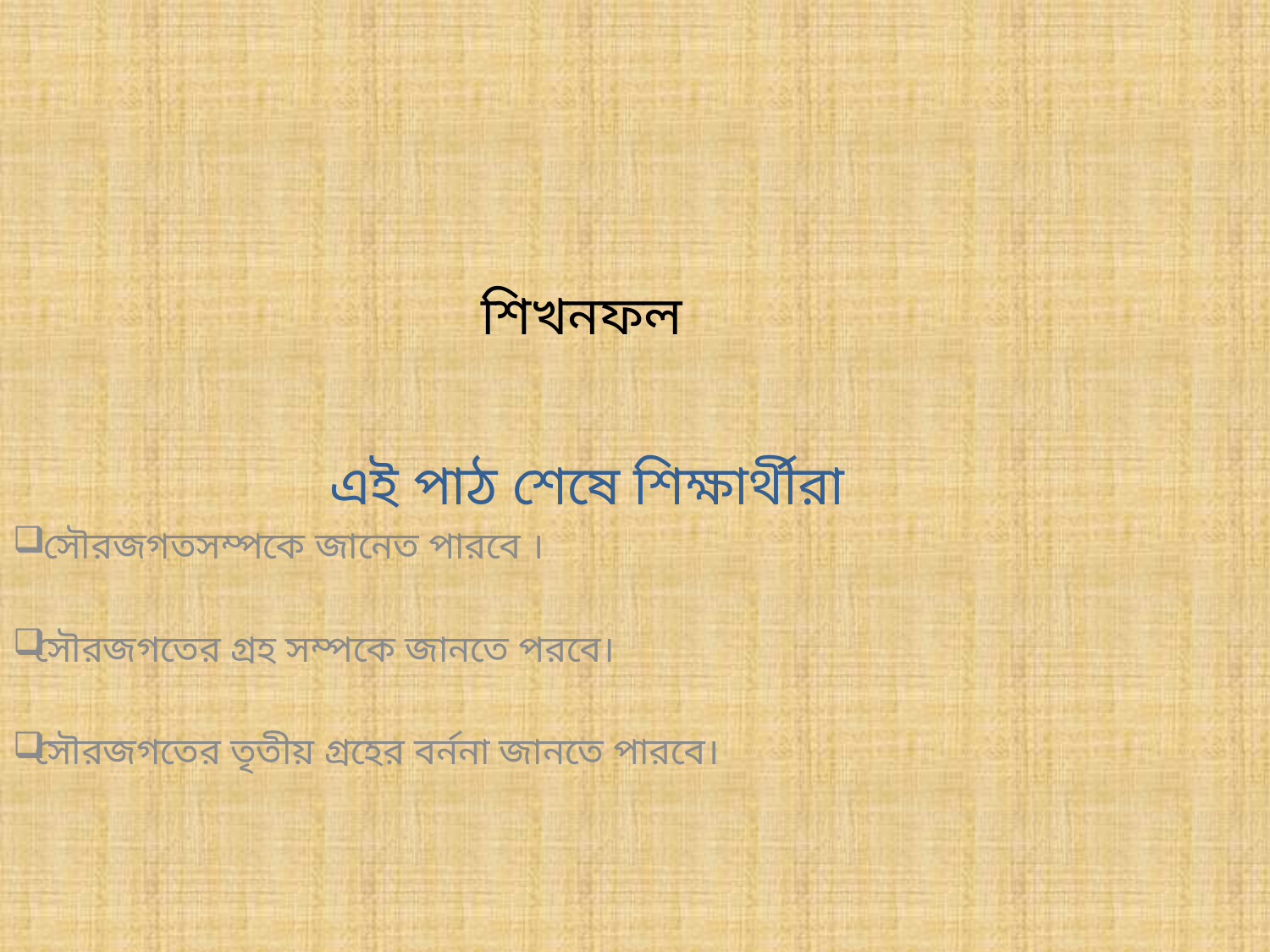

# শিখনফল
এই পাঠ শেষে শিক্ষার্থীরা
 সৌরজগতসম্পকে জানেত পারবে ।

সৌরজগতের গ্রহ সম্পকে জানতে পরবে।

সৌরজগতের তৃতীয় গ্রহের বর্ননা জানতে পারবে।